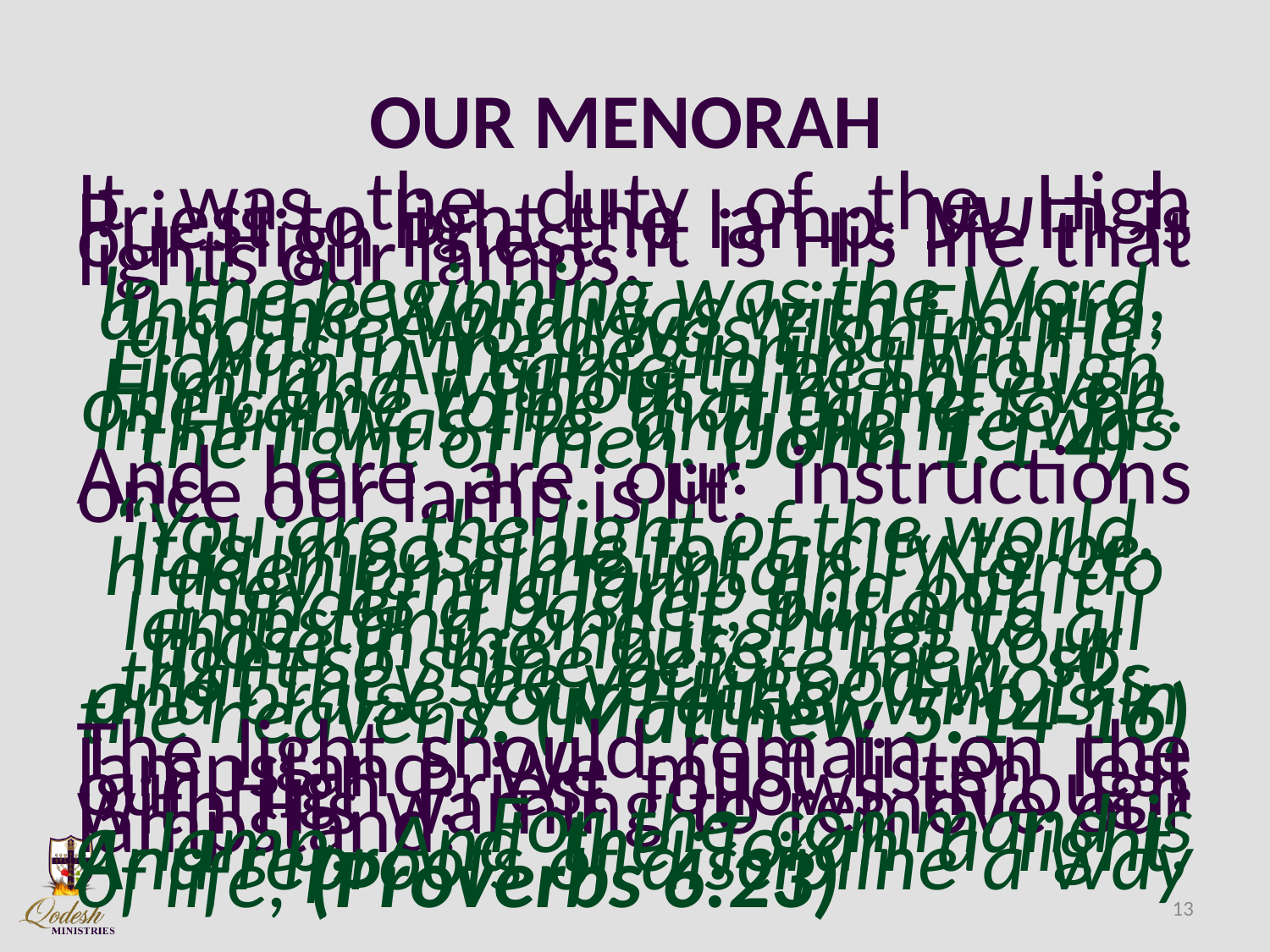

# OUR MENORAH
It was the duty of the High Priest to light the lamp. הושע is our High Priest. It is His life that lights our lamps:
In the beginning was the Word, and the Word was with Elohim, and the Word was Elohim. He was in the beginning with Elohim. All came to be through Him, and without Him not even one came to be that came to be. In Him was life, and the life was the light of men. (John 1:1-4)
And here are our instructions once our lamp is lit:
“You are the light of the world. It is impossible for a city to be hidden on a mountain. “Nor do they light a lamp and put it under a basket, but on a lampstand, and it shines to all those in the house. “Let your light so shine before men, so that they see your good works and praise your Father who is in the heavens. (Matthew 5:14-16)
The light should remain on the lampstand. We must listen lest our High Priest follows through with His warning to remove our lampstand: For the command is a lamp, And the Torah a light, And reproofs of discipline a way of life, (Proverbs 6:23)

13